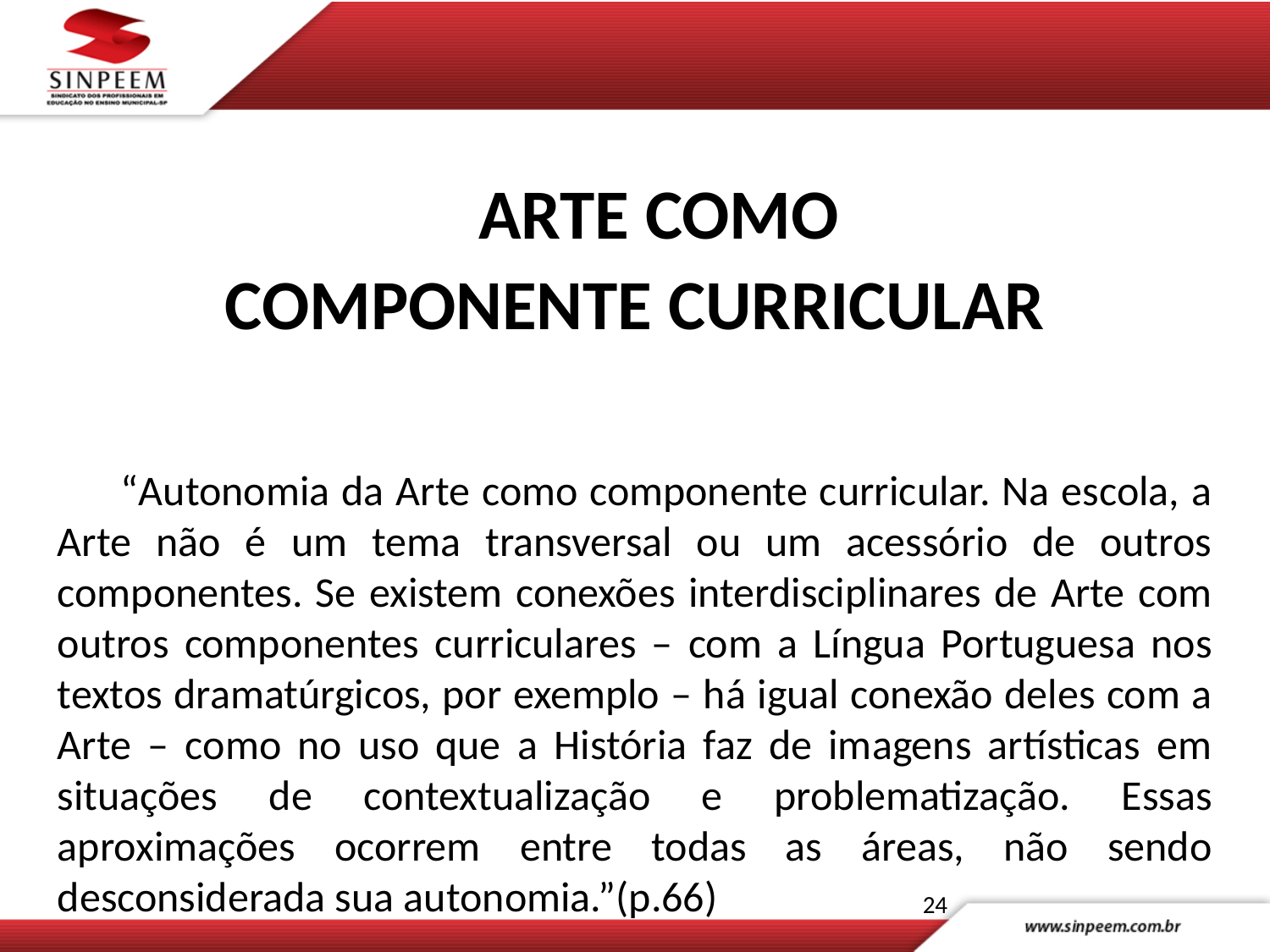

ARTE COMO
COMPONENTE CURRICULAR

“Autonomia da Arte como componente curricular. Na escola, a Arte não é um tema transversal ou um acessório de outros componentes. Se existem conexões interdisciplinares de Arte com outros componentes curriculares – com a Língua Portuguesa nos textos dramatúrgicos, por exemplo – há igual conexão deles com a Arte – como no uso que a História faz de imagens artísticas em situações de contextualização e problematização. Essas aproximações ocorrem entre todas as áreas, não sendo desconsiderada sua autonomia.”(p.66)
24